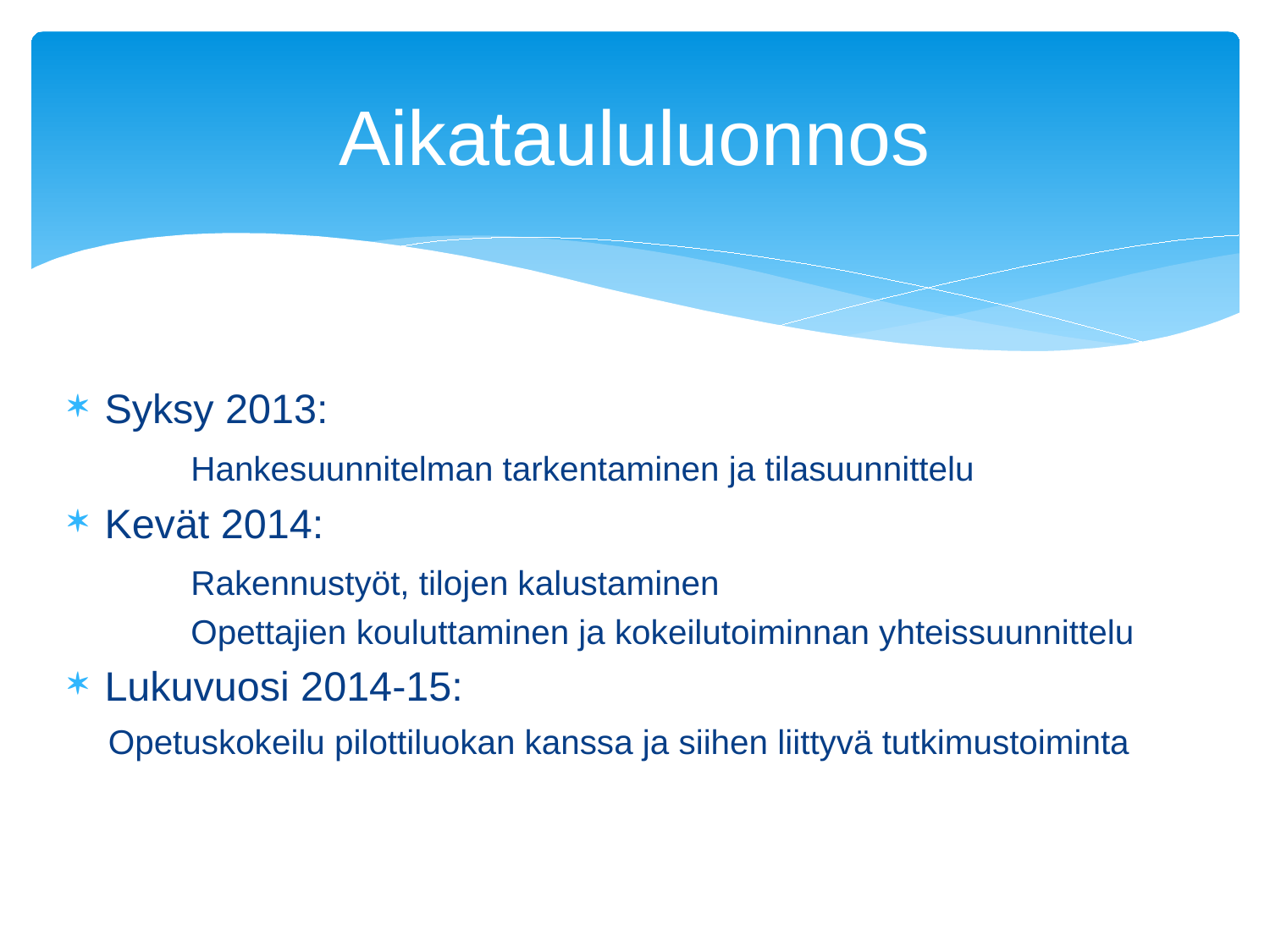

# Aikataululuonnos
Syksy 2013:
	Hankesuunnitelman tarkentaminen ja tilasuunnittelu
Kevät 2014:
	Rakennustyöt, tilojen kalustaminen
        	Opettajien kouluttaminen ja kokeilutoiminnan yhteissuunnittelu
Lukuvuosi 2014-15:
	Opetuskokeilu pilottiluokan kanssa ja siihen liittyvä tutkimustoiminta